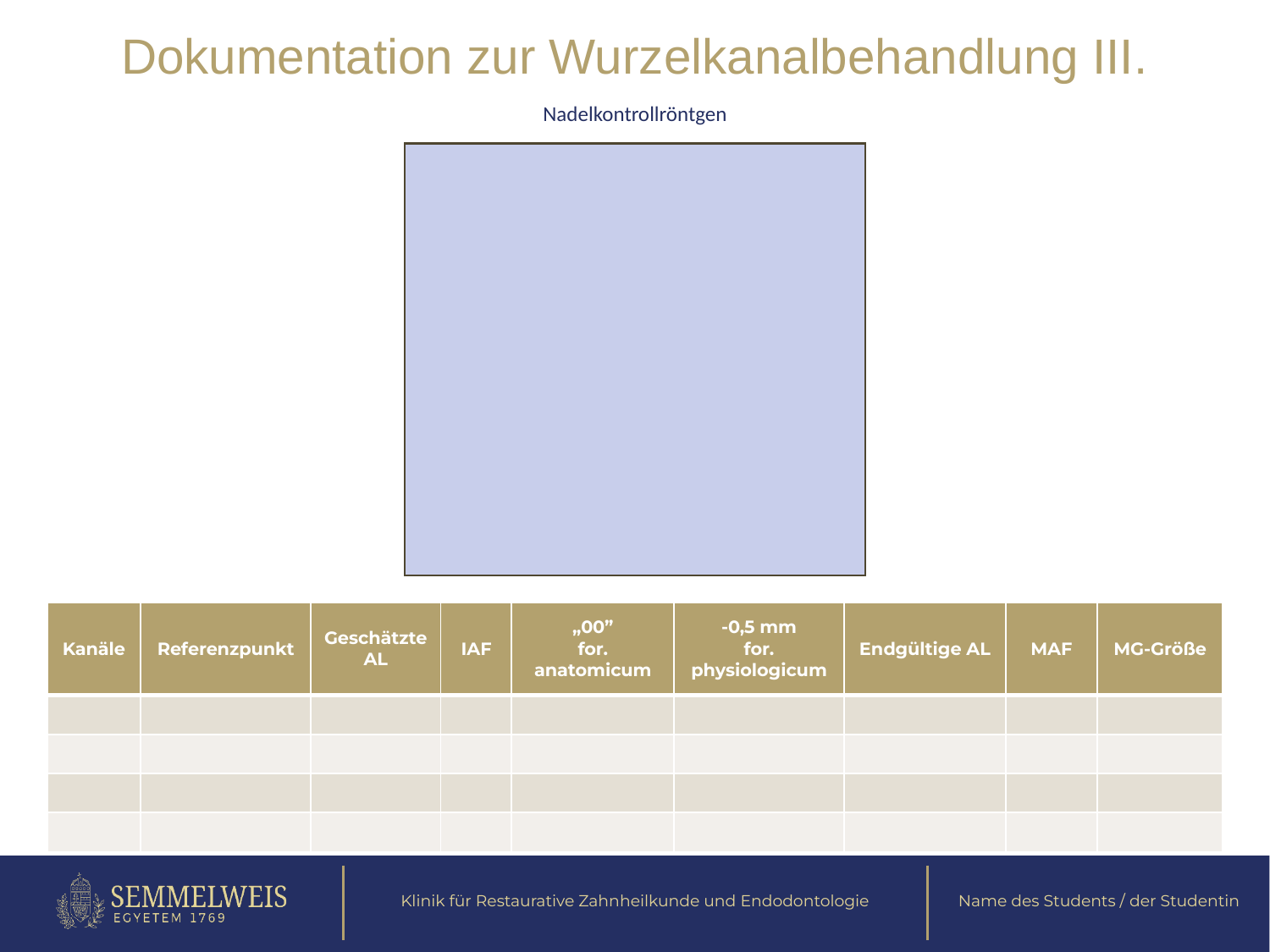

Dokumentation zur Wurzelkanalbehandlung III.
# Nadelkontrollröntgen

| Kanäle | Referenzpunkt | Geschätzte AL | IAF | „00” for. anatomicum | -0,5 mm for. physiologicum | Endgültige AL | MAF | MG-Größe |
| --- | --- | --- | --- | --- | --- | --- | --- | --- |
|  |  |  |  |  |  |  |  |  |
|  |  |  |  |  |  |  |  |  |
|  |  |  |  |  |  |  |  |  |
|  |  |  |  |  |  |  |  |  |